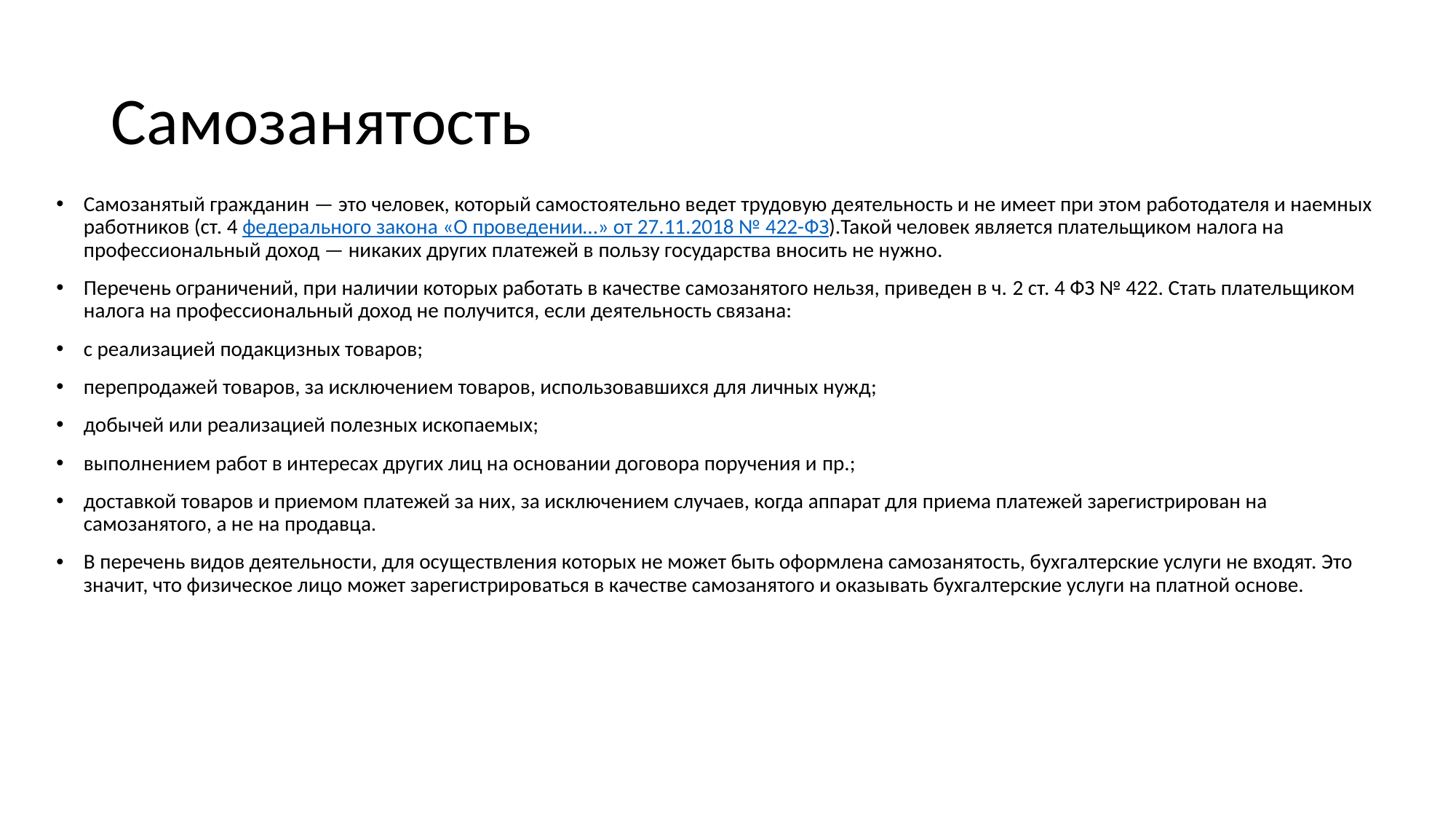

# Самозанятость
Самозанятый гражданин — это человек, который самостоятельно ведет трудовую деятельность и не имеет при этом работодателя и наемных работников (ст. 4 федерального закона «О проведении…» от 27.11.2018 № 422-ФЗ).Такой человек является плательщиком налога на профессиональный доход — никаких других платежей в пользу государства вносить не нужно.
Перечень ограничений, при наличии которых работать в качестве самозанятого нельзя, приведен в ч. 2 ст. 4 ФЗ № 422. Стать плательщиком налога на профессиональный доход не получится, если деятельность связана:
с реализацией подакцизных товаров;
перепродажей товаров, за исключением товаров, использовавшихся для личных нужд;
добычей или реализацией полезных ископаемых;
выполнением работ в интересах других лиц на основании договора поручения и пр.;
доставкой товаров и приемом платежей за них, за исключением случаев, когда аппарат для приема платежей зарегистрирован на самозанятого, а не на продавца.
В перечень видов деятельности, для осуществления которых не может быть оформлена самозанятость, бухгалтерские услуги не входят. Это значит, что физическое лицо может зарегистрироваться в качестве самозанятого и оказывать бухгалтерские услуги на платной основе.